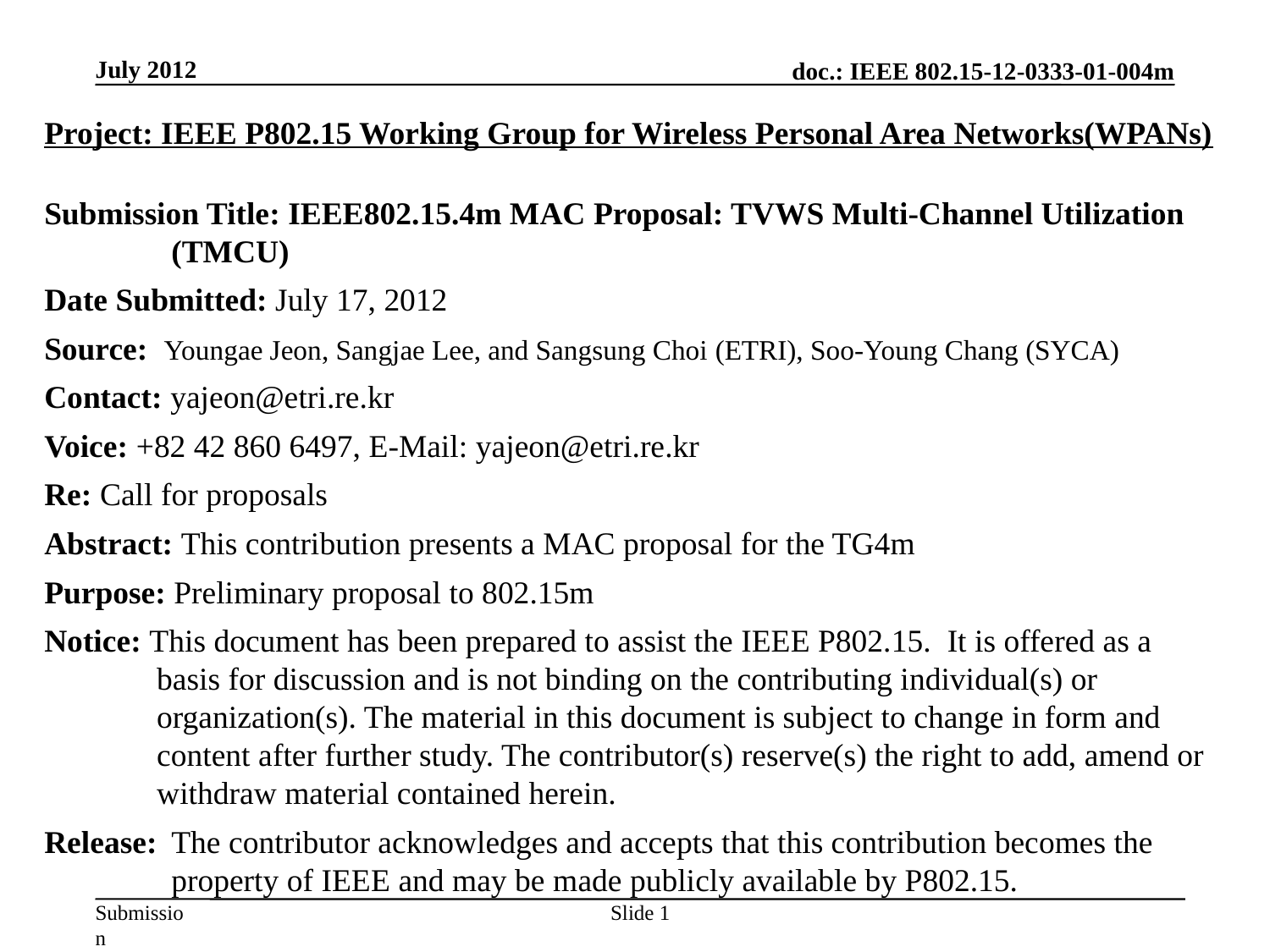

July 2012
Project: IEEE P802.15 Working Group for Wireless Personal Area Networks(WPANs)

Submission Title: IEEE802.15.4m MAC Proposal: TVWS Multi-Channel Utilization (TMCU)
Date Submitted: July 17, 2012
Source:  Youngae Jeon, Sangjae Lee, and Sangsung Choi (ETRI), Soo-Young Chang (SYCA)
Contact: yajeon@etri.re.kr
Voice: +82 42 860 6497, E-Mail: yajeon@etri.re.kr
Re: Call for proposals
Abstract: This contribution presents a MAC proposal for the TG4m
Purpose: Preliminary proposal to 802.15m
Notice: This document has been prepared to assist the IEEE P802.15.  It is offered as a basis for discussion and is not binding on the contributing individual(s) or organization(s). The material in this document is subject to change in form and content after further study. The contributor(s) reserve(s) the right to add, amend or withdraw material contained herein.
Release:	The contributor acknowledges and accepts that this contribution becomes the property of IEEE and may be made publicly available by P802.15.
Slide 1